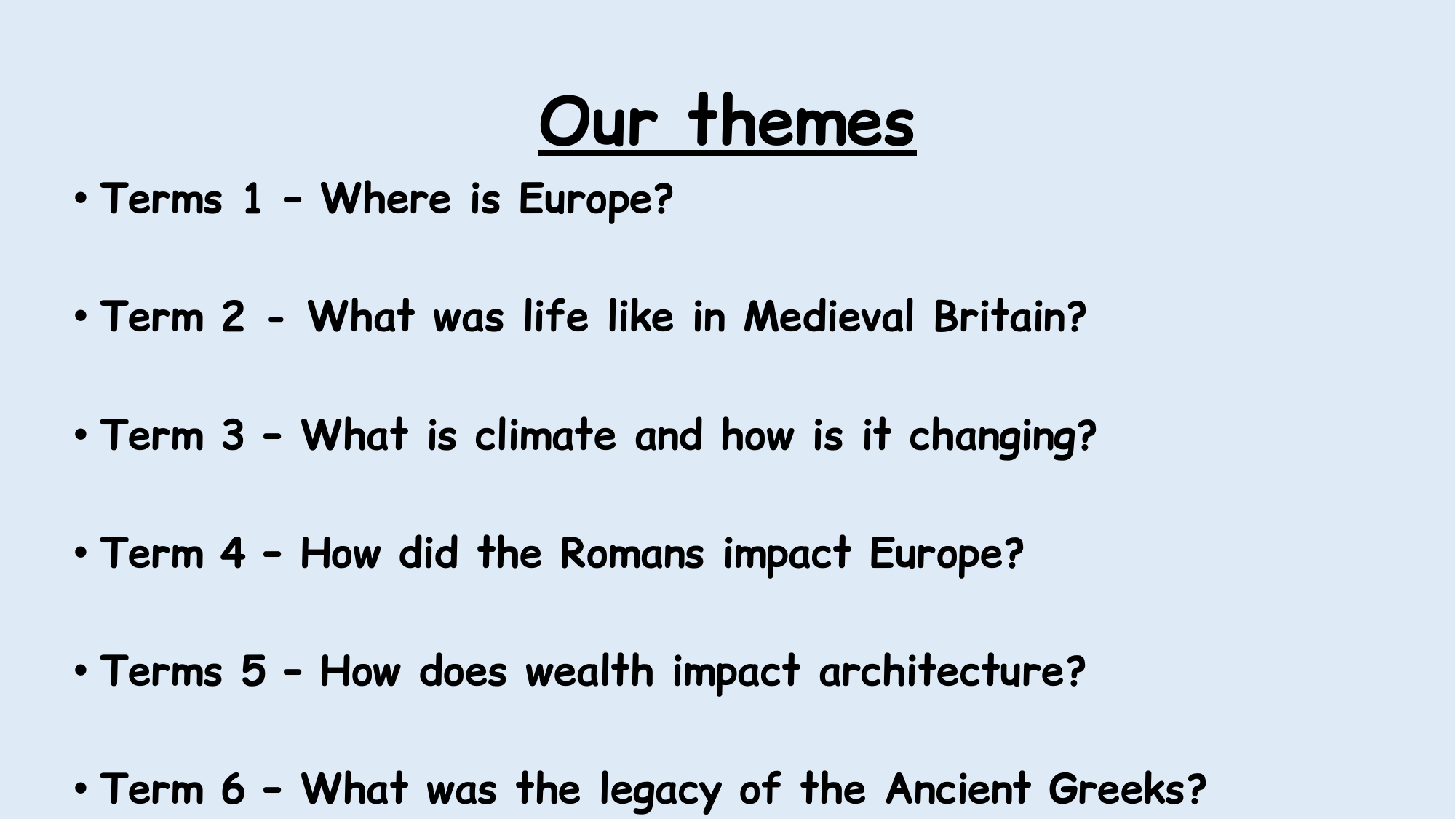

# Our themes
Terms 1 – Where is Europe?

Term 2 - What was life like in Medieval Britain?

Term 3 – What is climate and how is it changing?

Term 4 – How did the Romans impact Europe?

Terms 5 – How does wealth impact architecture?

Term 6 – What was the legacy of the Ancient Greeks?